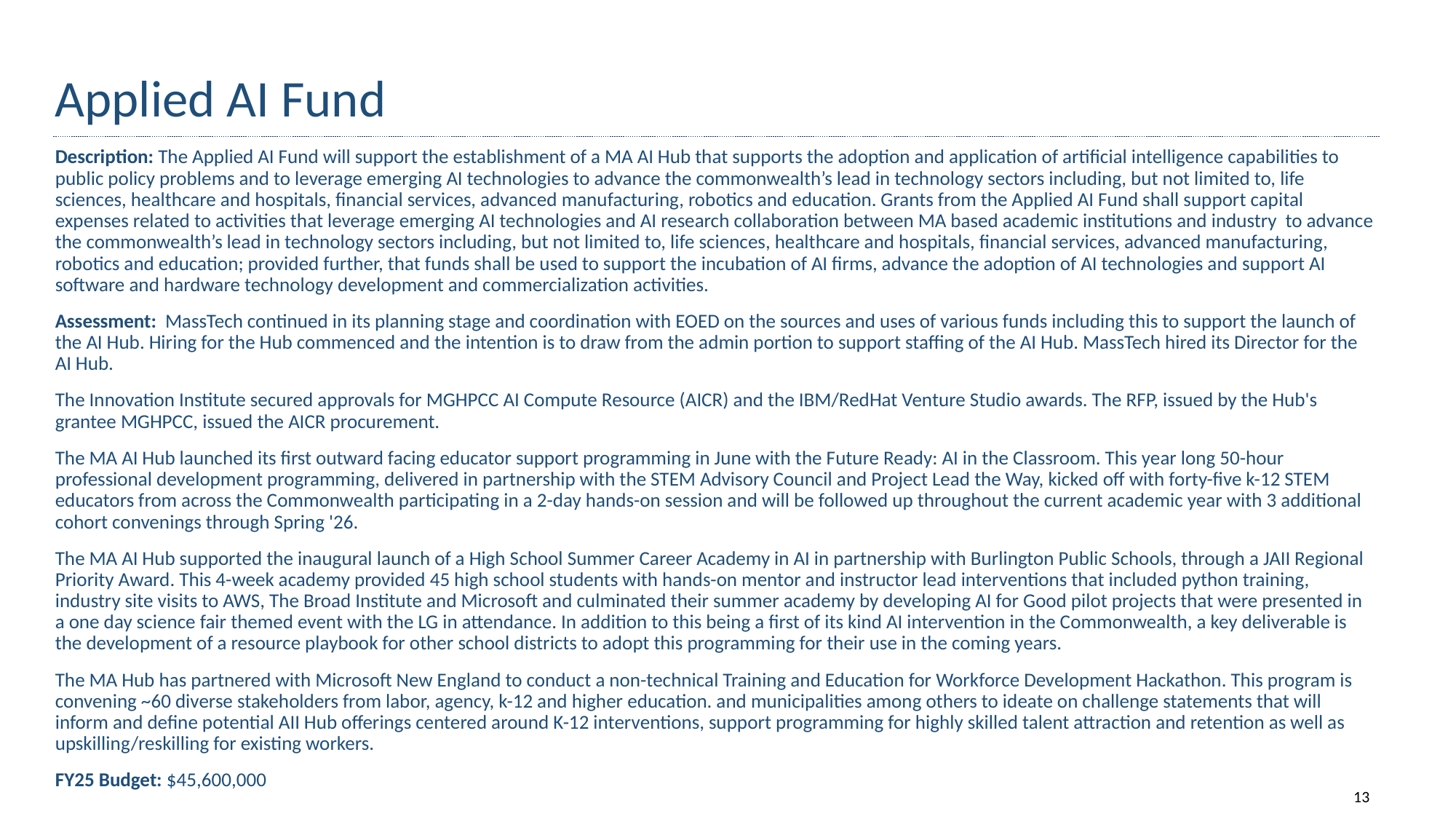

# Applied AI Fund
Description: The Applied AI Fund will support the establishment of a MA AI Hub that supports the adoption and application of artificial intelligence capabilities to public policy problems and to leverage emerging AI technologies to advance the commonwealth’s lead in technology sectors including, but not limited to, life sciences, healthcare and hospitals, financial services, advanced manufacturing, robotics and education. Grants from the Applied AI Fund shall support capital expenses related to activities that leverage emerging AI technologies and AI research collaboration between MA based academic institutions and industry  to advance the commonwealth’s lead in technology sectors including, but not limited to, life sciences, healthcare and hospitals, financial services, advanced manufacturing, robotics and education; provided further, that funds shall be used to support the incubation of AI firms, advance the adoption of AI technologies and support AI software and hardware technology development and commercialization activities.
Assessment:  MassTech continued in its planning stage and coordination with EOED on the sources and uses of various funds including this to support the launch of the AI Hub. Hiring for the Hub commenced and the intention is to draw from the admin portion to support staffing of the AI Hub. MassTech hired its Director for the AI Hub.
The Innovation Institute secured approvals for MGHPCC AI Compute Resource (AICR) and the IBM/RedHat Venture Studio awards. The RFP, issued by the Hub's grantee MGHPCC, issued the AICR procurement.
The MA AI Hub launched its first outward facing educator support programming in June with the Future Ready: AI in the Classroom. This year long 50-hour professional development programming, delivered in partnership with the STEM Advisory Council and Project Lead the Way, kicked off with forty-five k-12 STEM educators from across the Commonwealth participating in a 2-day hands-on session and will be followed up throughout the current academic year with 3 additional cohort convenings through Spring '26.
The MA AI Hub supported the inaugural launch of a High School Summer Career Academy in AI in partnership with Burlington Public Schools, through a JAII Regional Priority Award. This 4-week academy provided 45 high school students with hands-on mentor and instructor lead interventions that included python training, industry site visits to AWS, The Broad Institute and Microsoft and culminated their summer academy by developing AI for Good pilot projects that were presented in a one day science fair themed event with the LG in attendance. In addition to this being a first of its kind AI intervention in the Commonwealth, a key deliverable is the development of a resource playbook for other school districts to adopt this programming for their use in the coming years.
The MA Hub has partnered with Microsoft New England to conduct a non-technical Training and Education for Workforce Development Hackathon. This program is convening ~60 diverse stakeholders from labor, agency, k-12 and higher education. and municipalities among others to ideate on challenge statements that will inform and define potential AII Hub offerings centered around K-12 interventions, support programming for highly skilled talent attraction and retention as well as upskilling/reskilling for existing workers.
FY25 Budget: $45,600,000